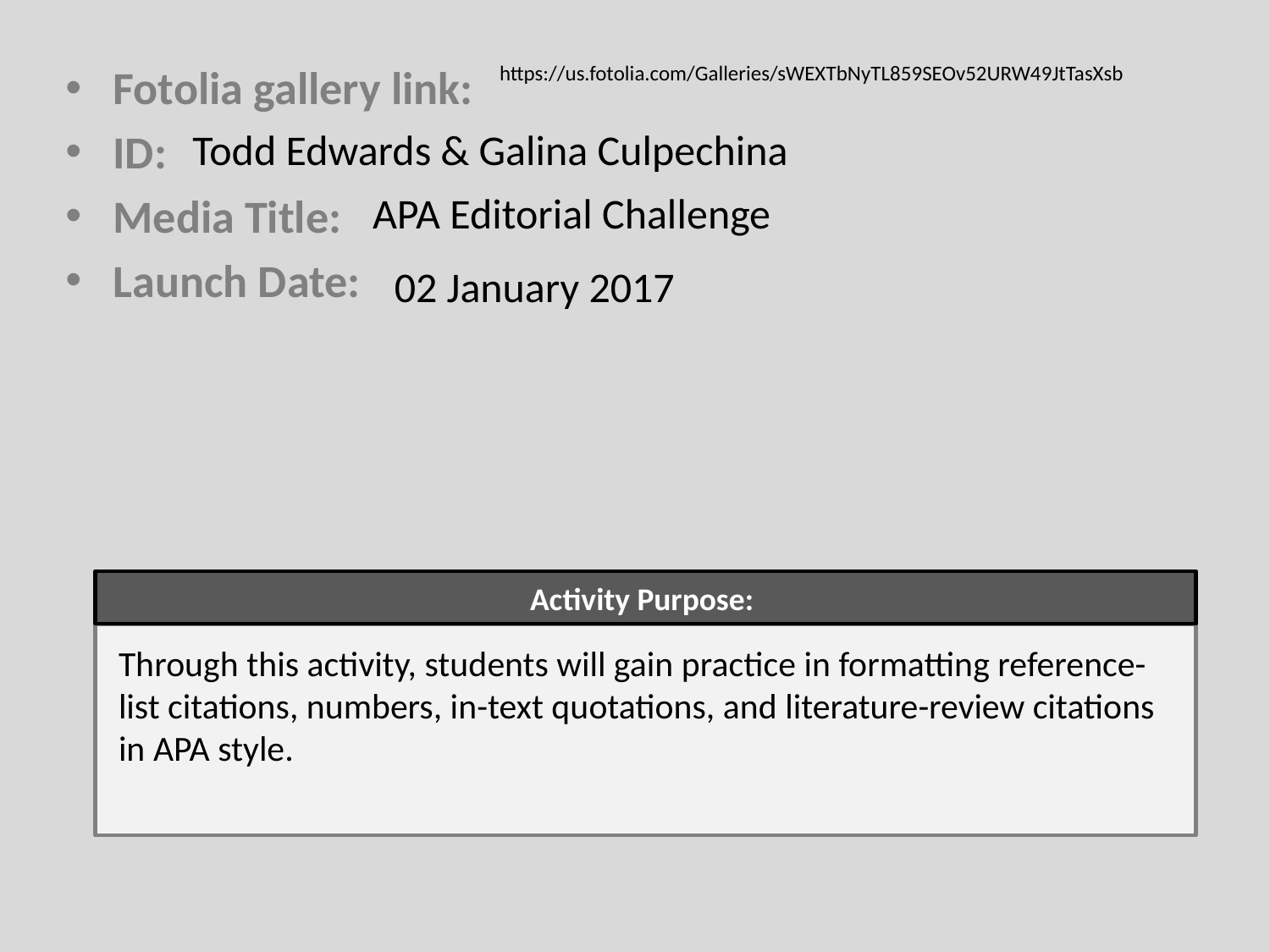

https://us.fotolia.com/Galleries/sWEXTbNyTL859SEOv52URW49JtTasXsb
Todd Edwards & Galina Culpechina
APA Editorial Challenge
02 January 2017
Through this activity, students will gain practice in formatting reference-list citations, numbers, in-text quotations, and literature-review citations in APA style.